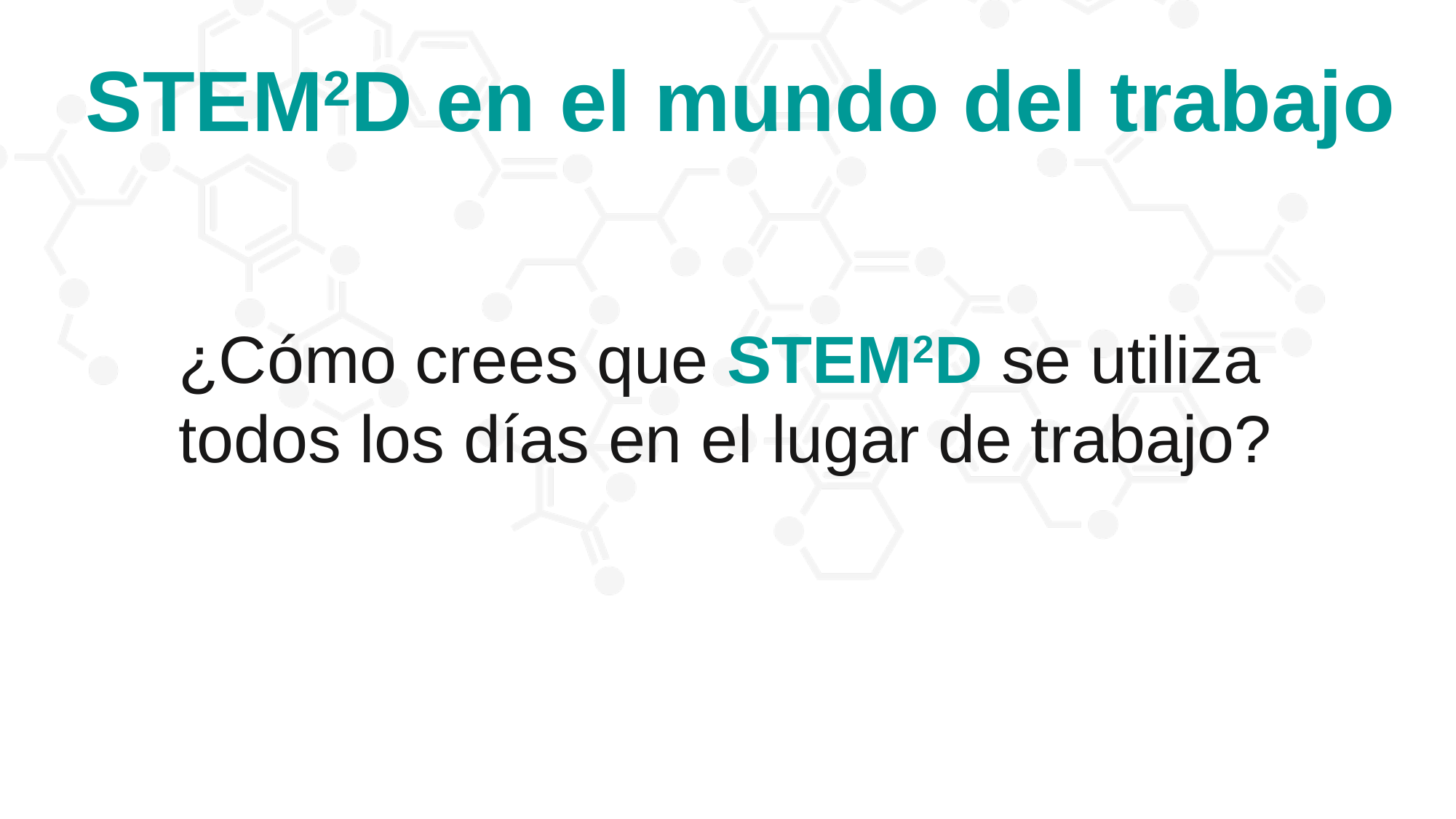

STEM2D en el mundo del trabajo
¿Cómo crees que STEM2D se utiliza todos los días en el lugar de trabajo?